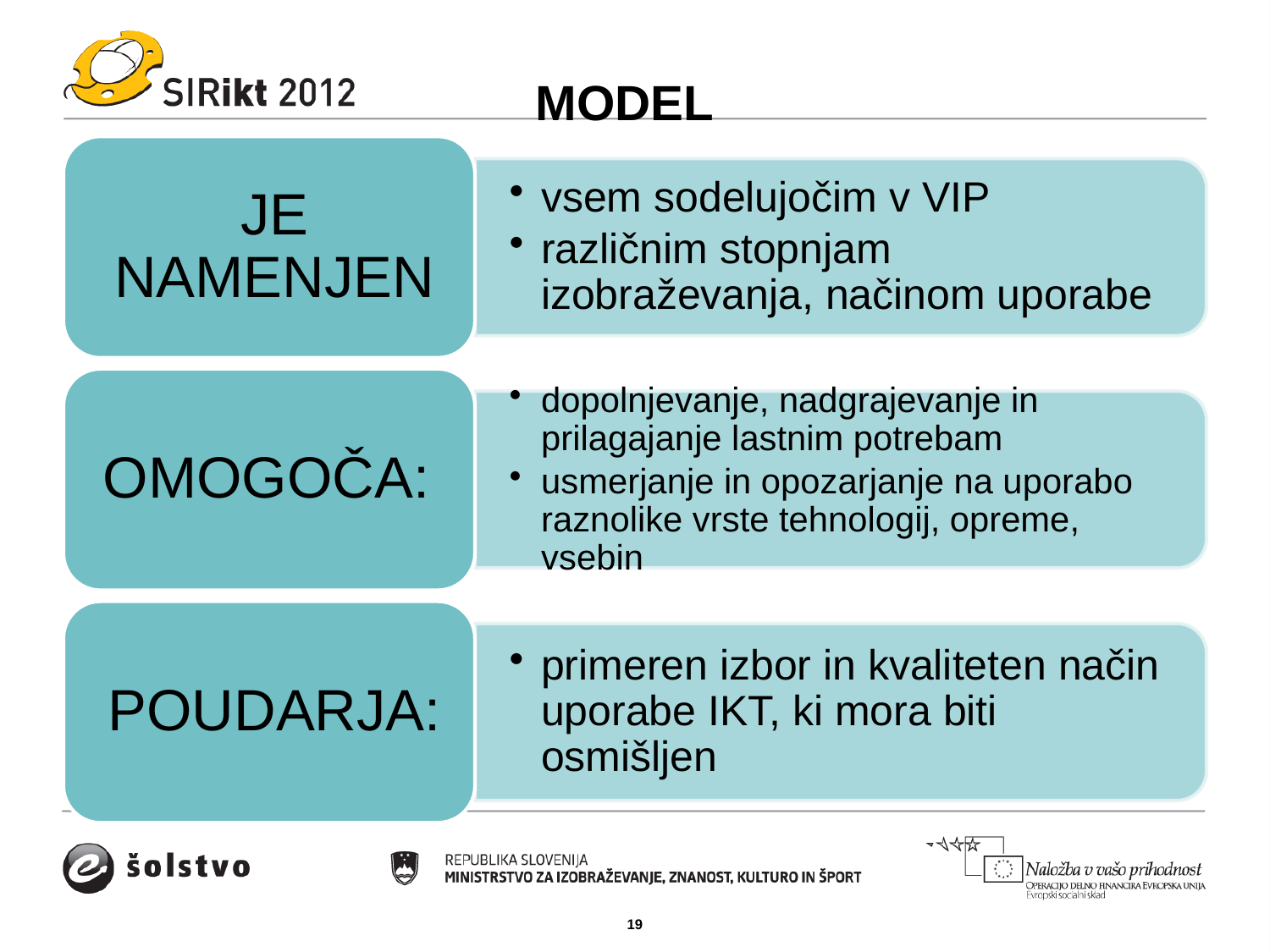

# MODEL
vsem sodelujočim v VIP
različnim stopnjam izobraževanja, načinom uporabe
JE NAMENJEN
dopolnjevanje, nadgrajevanje in prilagajanje lastnim potrebam
usmerjanje in opozarjanje na uporabo raznolike vrste tehnologij, opreme, vsebin
OMOGOČA:
primeren izbor in kvaliteten način uporabe IKT, ki mora biti osmišljen
POUDARJA:

19